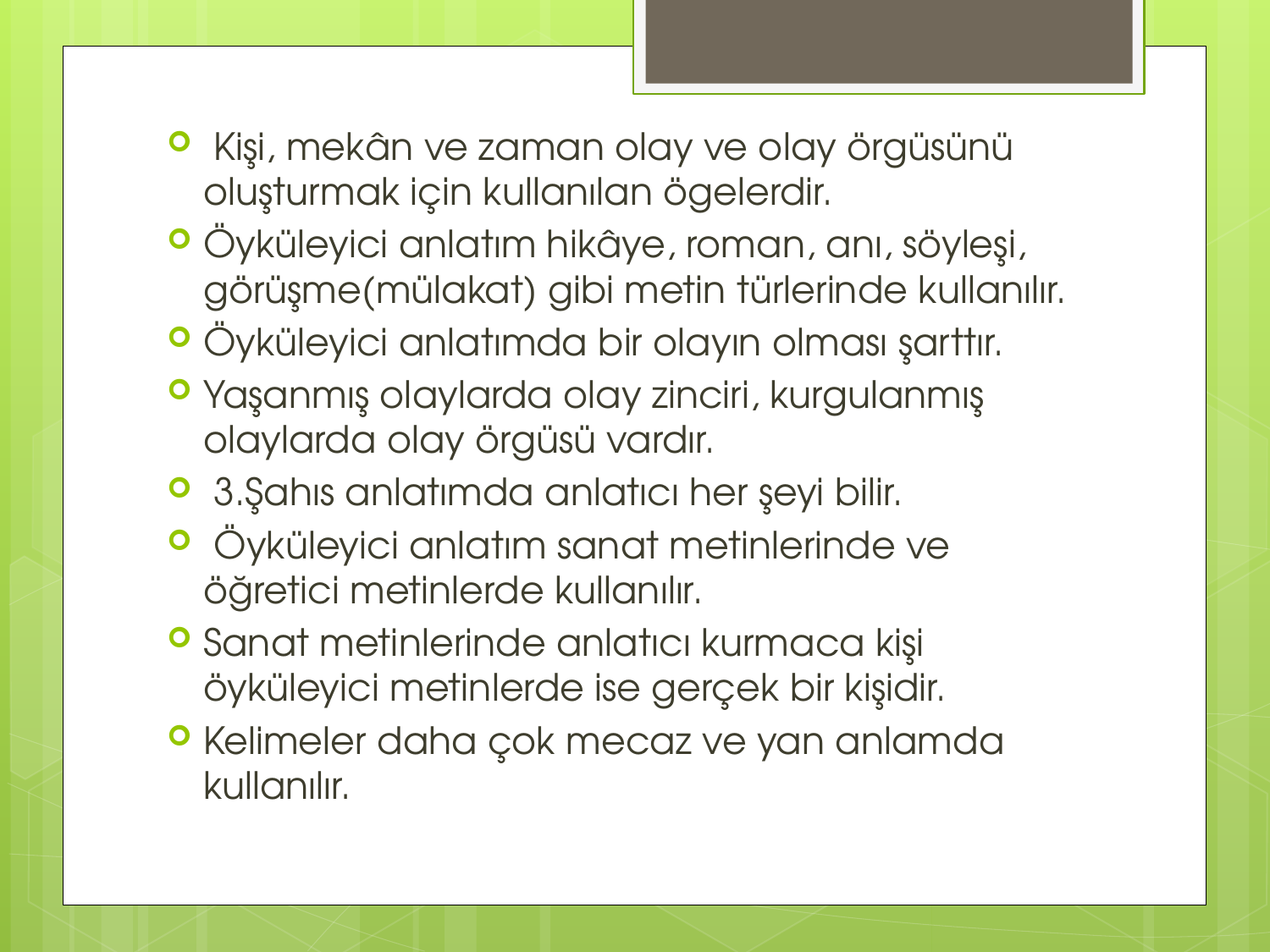

Kişi, mekân ve zaman olay ve olay örgüsünü oluşturmak için kullanılan ögelerdir.
Öyküleyici anlatım hikâye, roman, anı, söyleşi, görüşme(mülakat) gibi metin türlerinde kullanılır.
Öyküleyici anlatımda bir olayın olması şarttır.
Yaşanmış olaylarda olay zinciri, kurgulanmış olaylarda olay örgüsü vardır.
 3.Şahıs anlatımda anlatıcı her şeyi bilir.
 Öyküleyici anlatım sanat metinlerinde ve öğretici metinlerde kullanılır.
Sanat metinlerinde anlatıcı kurmaca kişi öyküleyici metinlerde ise gerçek bir kişidir.
Kelimeler daha çok mecaz ve yan anlamda kullanılır.